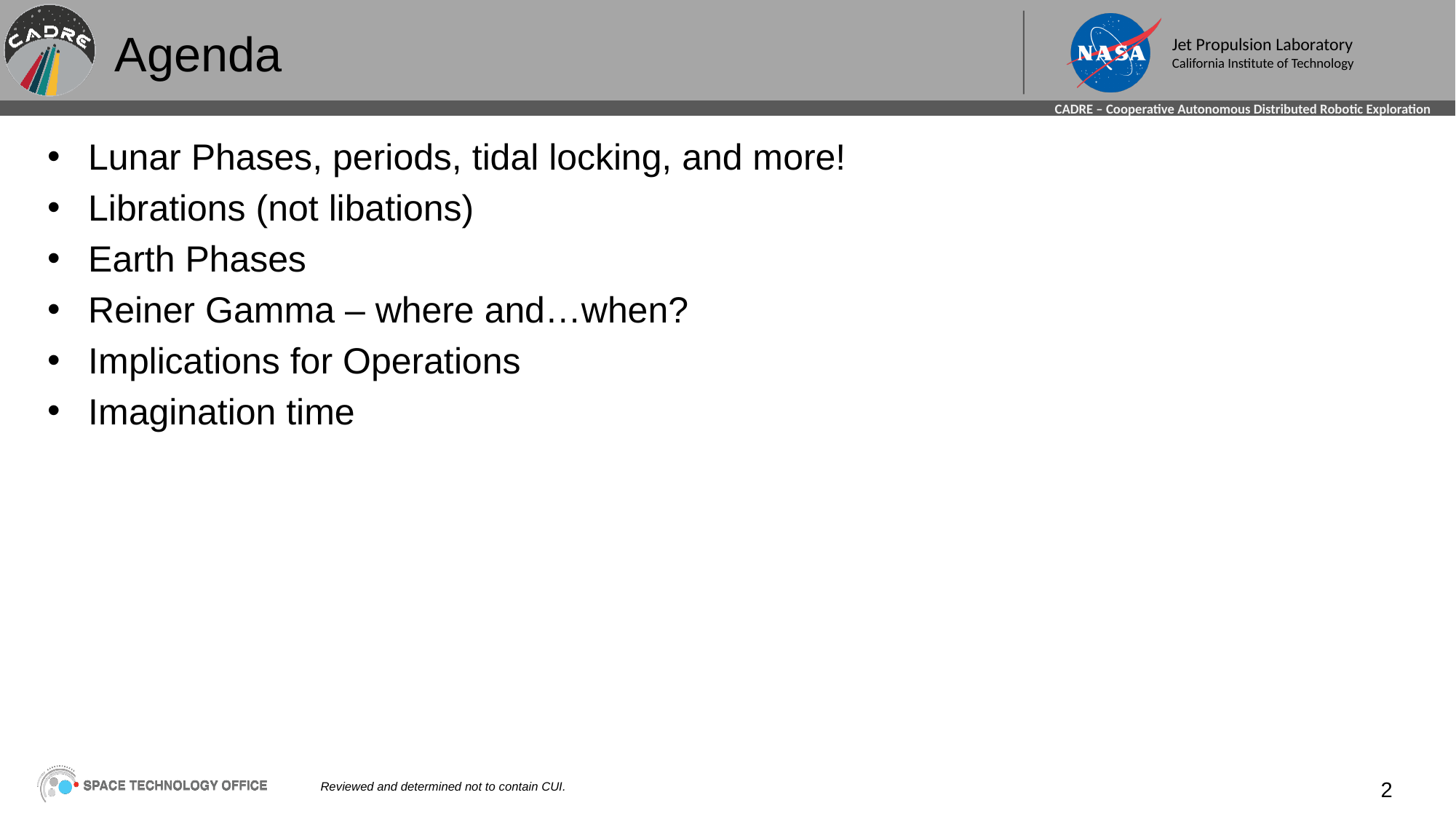

# Agenda
Lunar Phases, periods, tidal locking, and more!
Librations (not libations)
Earth Phases
Reiner Gamma – where and…when?
Implications for Operations
Imagination time

2
Reviewed and determined not to contain CUI.